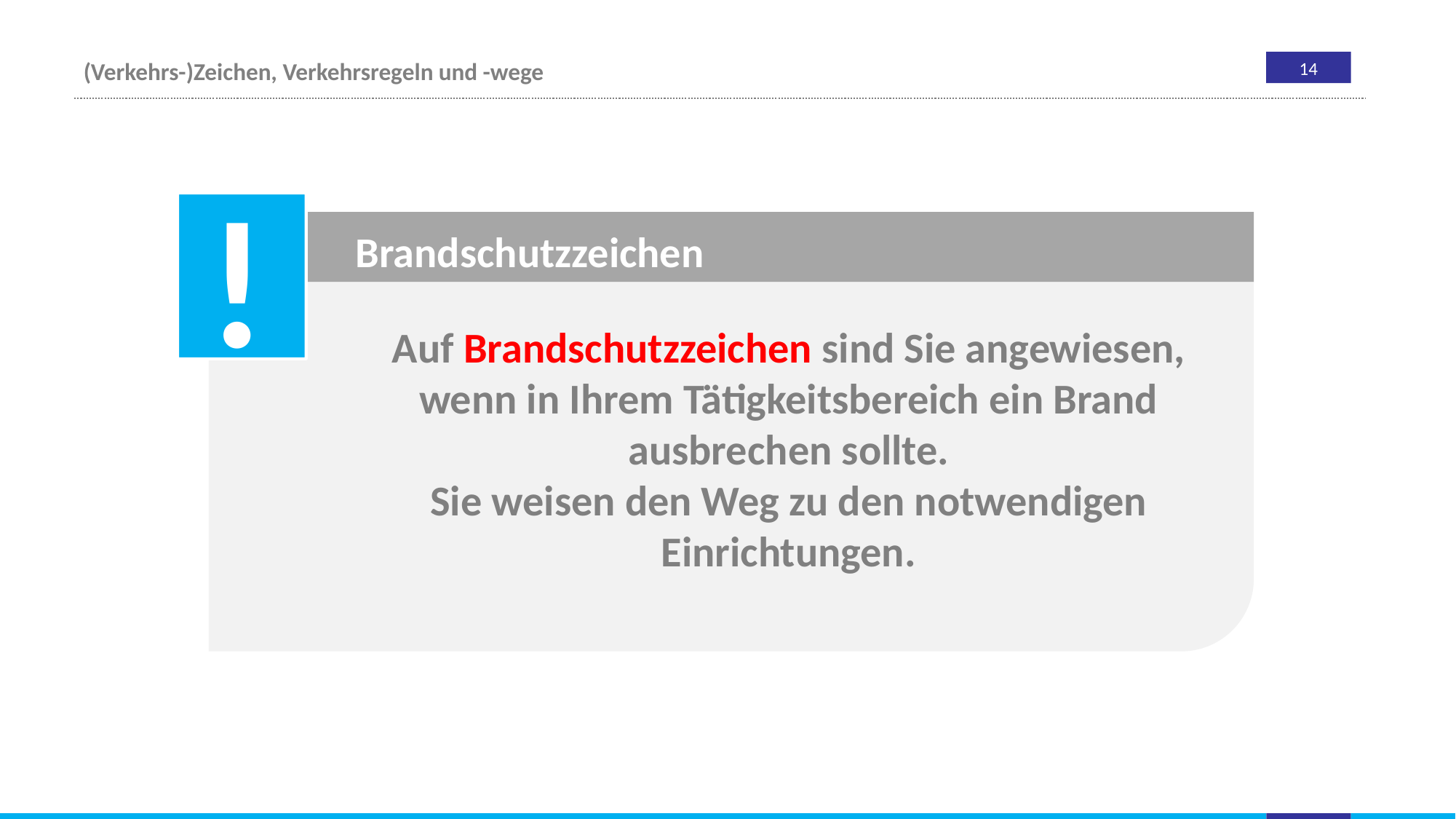

Brandschutzzeichen
Auf Brandschutzzeichen sind Sie angewiesen, wenn in Ihrem Tätigkeitsbereich ein Brand ausbrechen sollte.
Sie weisen den Weg zu den notwendigen Einrichtungen.